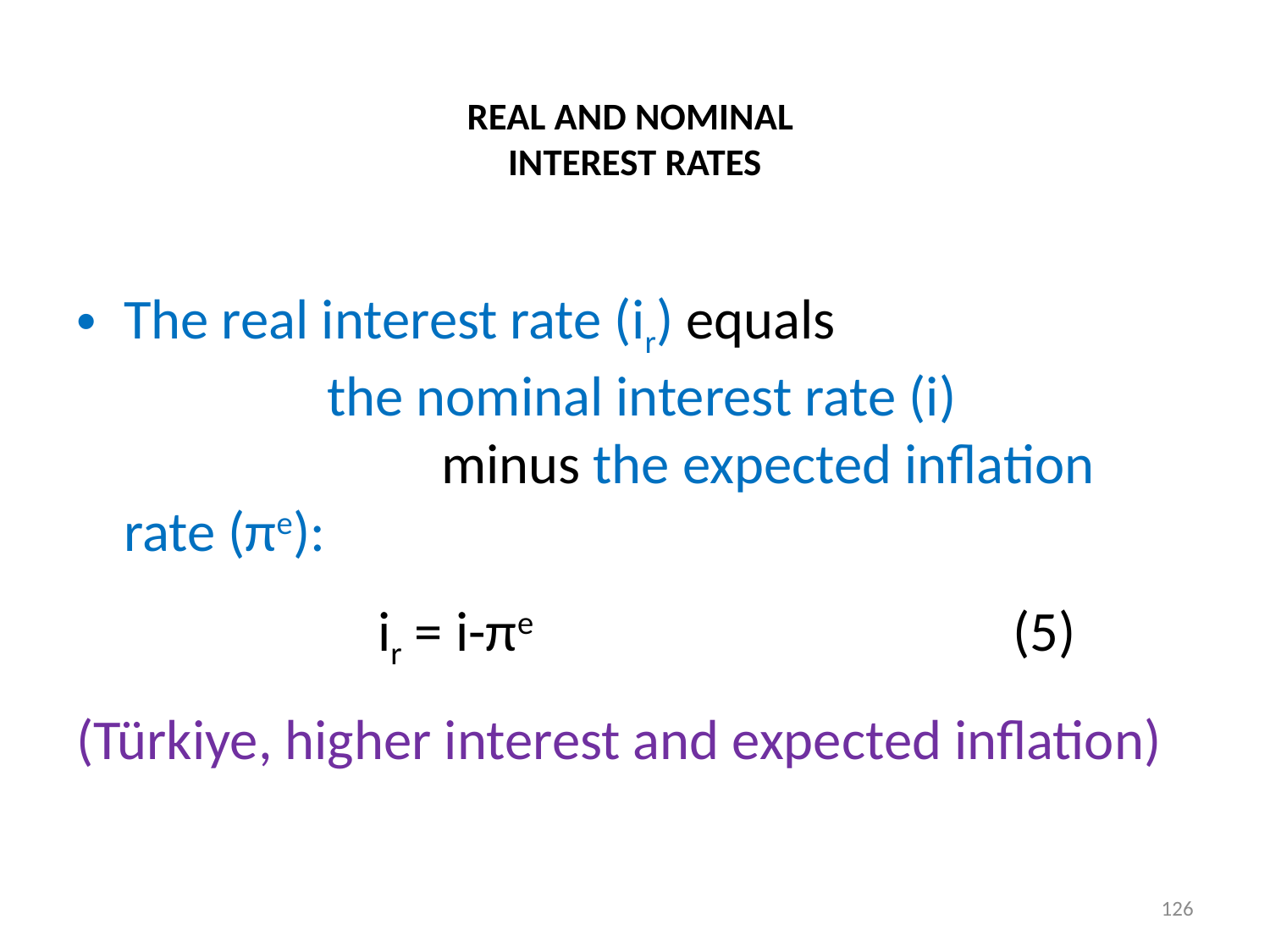

# REAL AND NOMINAL INTEREST RATES
The real interest rate (ir) equals                                             the nominal interest rate (i)                                            minus the expected inflation rate (πe):
 			ir = i-πe  				(5)
(Türkiye, higher interest and expected inflation)
126